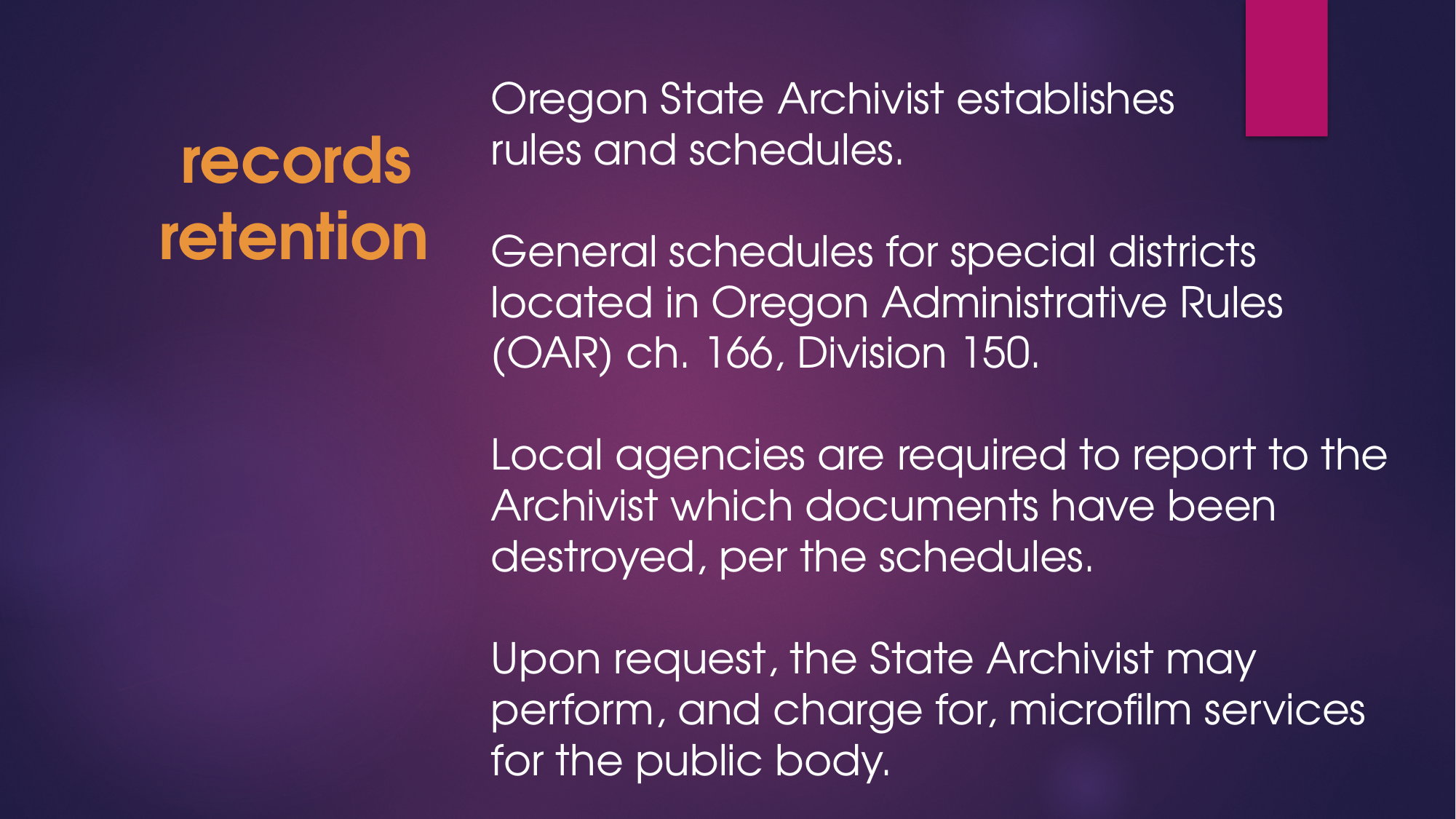

Oregon State Archivist establishes             rules and schedules.

General schedules for special districts located in Oregon Administrative Rules (OAR) ch. 166, Division 150.

Local agencies are required to report to the Archivist which documents have been destroyed, per the schedules.

Upon request, the State Archivist may perform, and charge for, microfilm services for the public body.

# records retention